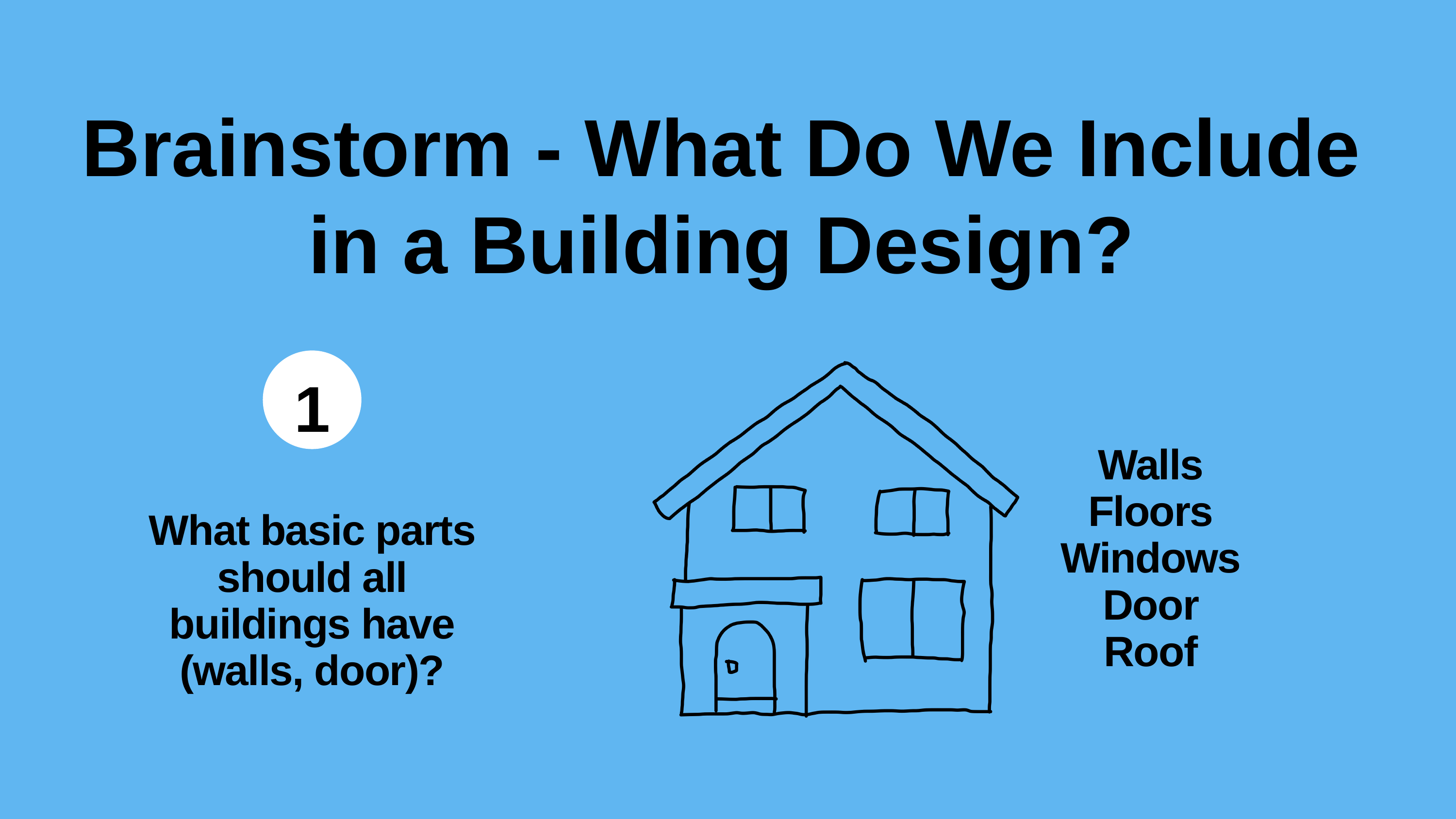

Brainstorm - What Do We Include in a Building Design?
1

Walls
Floors
Windows
Door
Roof
What basic parts should all buildings have (walls, door)?